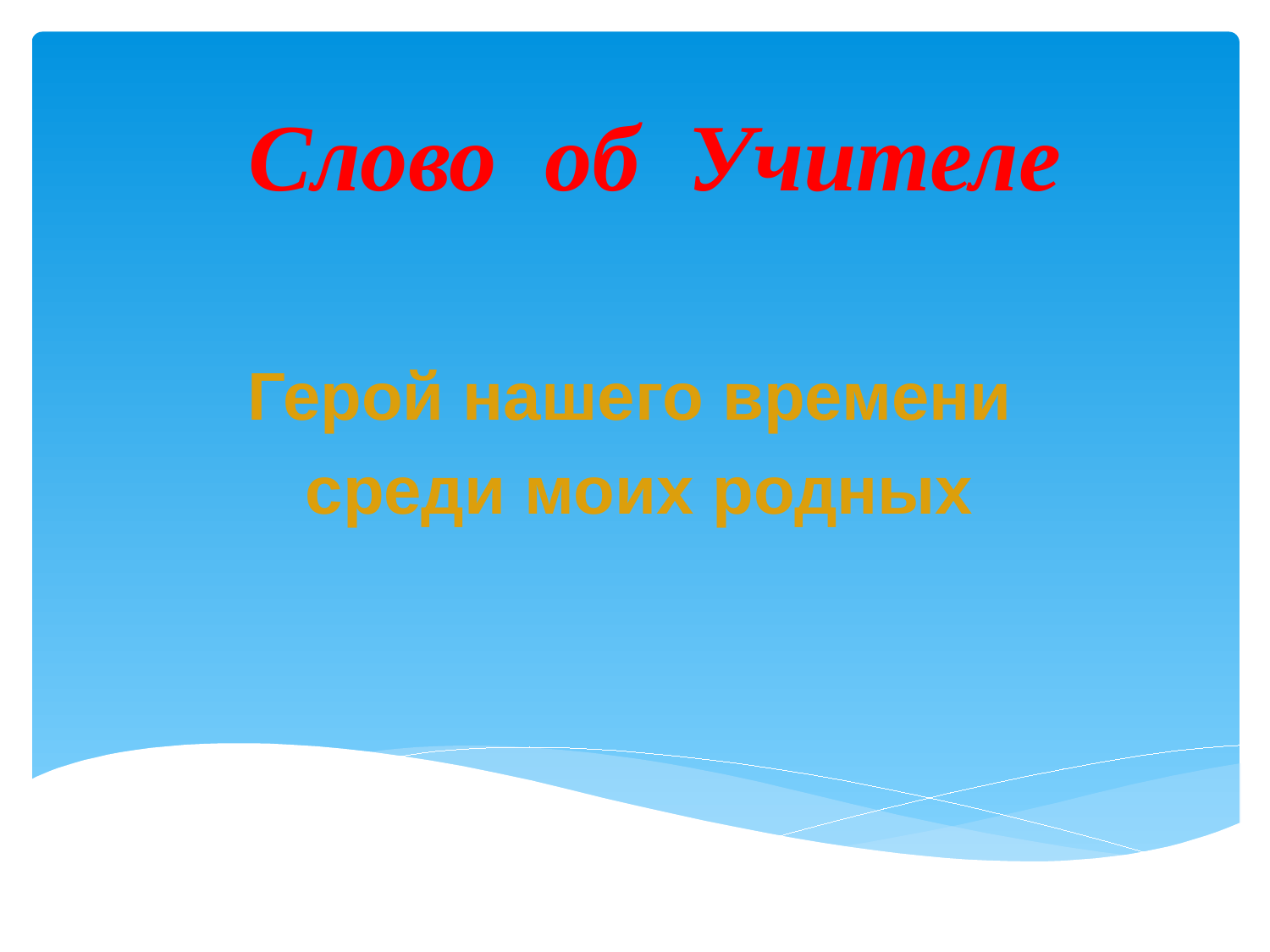

# Слово  об  Учителе
Герой нашего времени
среди моих родных